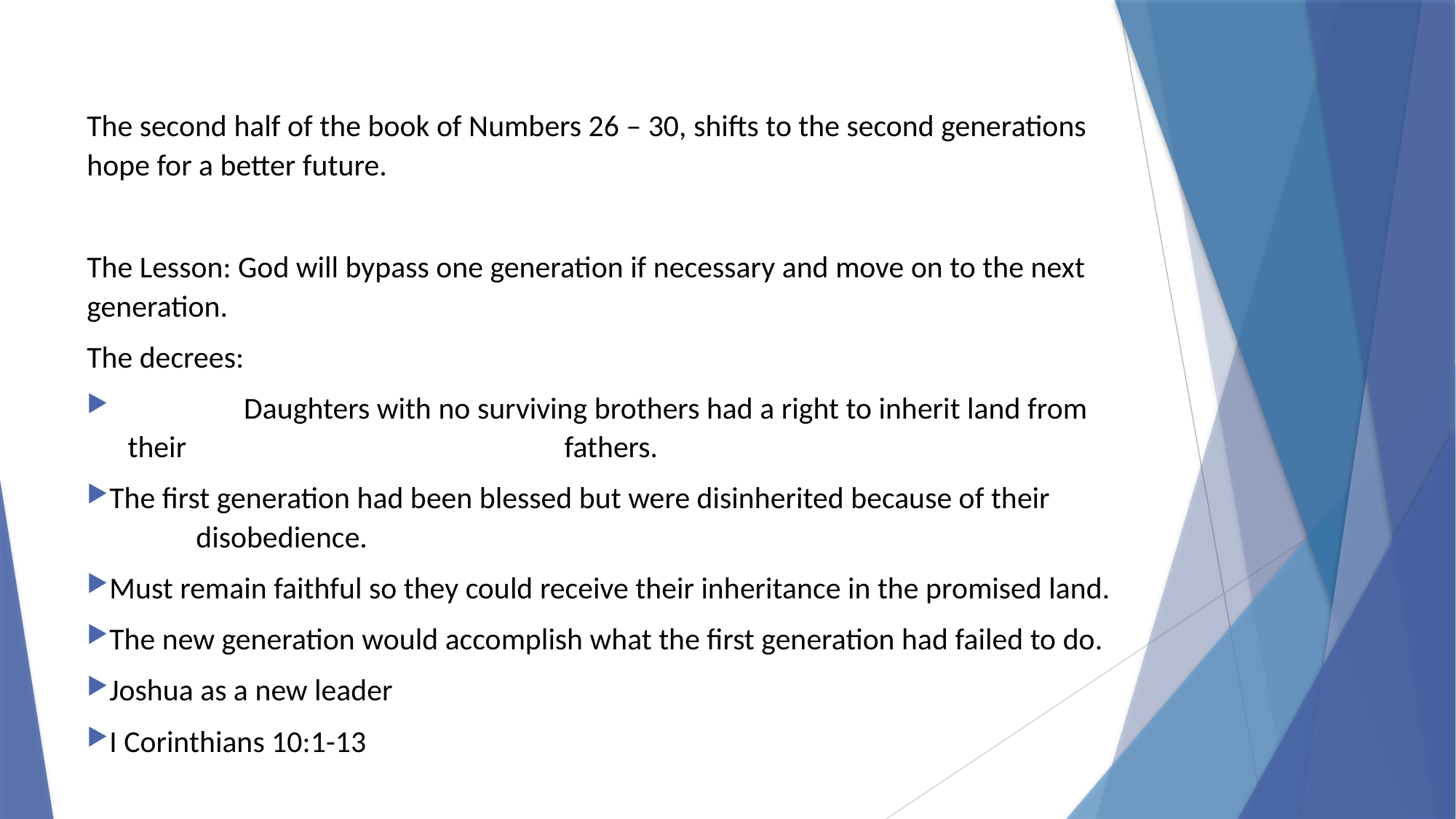

The second half of the book of Numbers 26 – 30, shifts to the second generations hope for a better future.

The Lesson: God will bypass one generation if necessary and move on to the next generation.
The decrees:
	 Daughters with no surviving brothers had a right to inherit land from their 	 	 		fathers.
The first generation had been blessed but were disinherited because of their 	     	disobedience.
Must remain faithful so they could receive their inheritance in the promised land.
The new generation would accomplish what the first generation had failed to do.
Joshua as a new leader
I Corinthians 10:1-13